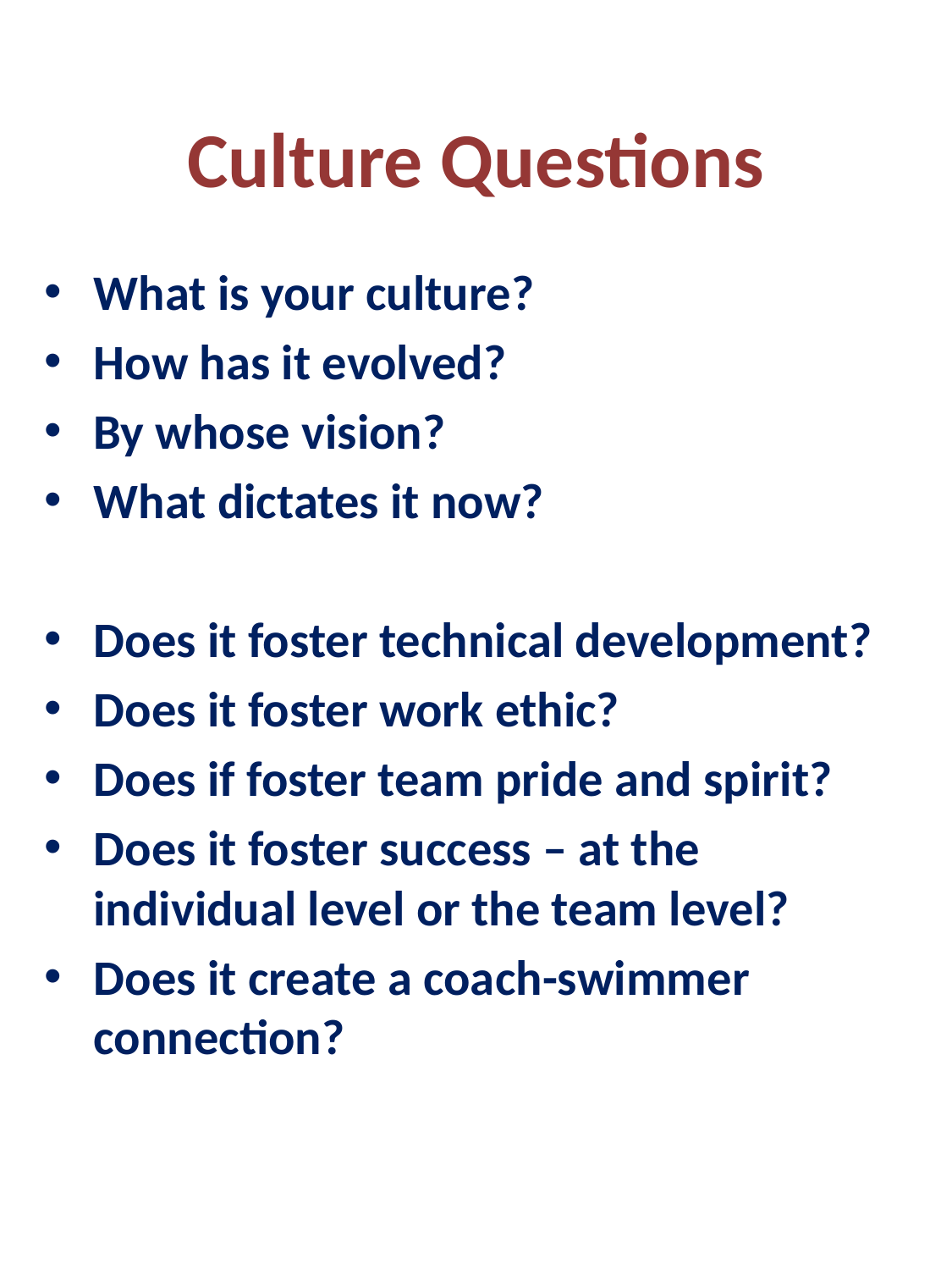

# Culture Questions
What is your culture?
How has it evolved?
By whose vision?
What dictates it now?

Does it foster technical development?
Does it foster work ethic?
Does if foster team pride and spirit?
Does it foster success – at the individual level or the team level?
Does it create a coach-swimmer connection?

Orinda Aquatics
169